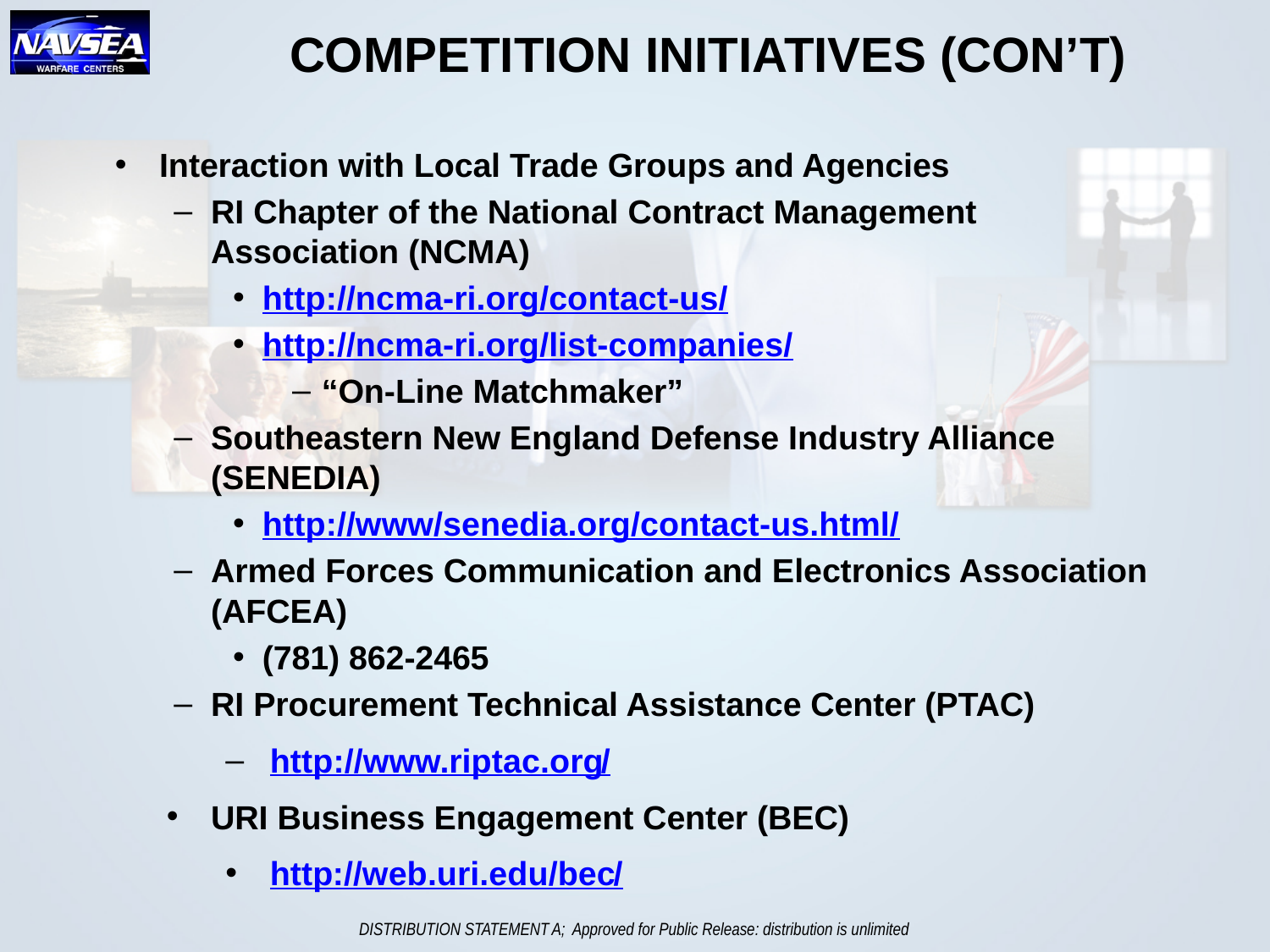

# COMPETITION INITIATIVES (CON’T)
Interaction with Local Trade Groups and Agencies
RI Chapter of the National Contract Management Association (NCMA)
http://ncma-ri.org/contact-us/
http://ncma-ri.org/list-companies/
“On-Line Matchmaker”
Southeastern New England Defense Industry Alliance (SENEDIA)
http://www/senedia.org/contact-us.html/
Armed Forces Communication and Electronics Association (AFCEA)
(781) 862-2465
RI Procurement Technical Assistance Center (PTAC)
http://www.riptac.org/
URI Business Engagement Center (BEC)
http://web.uri.edu/bec/